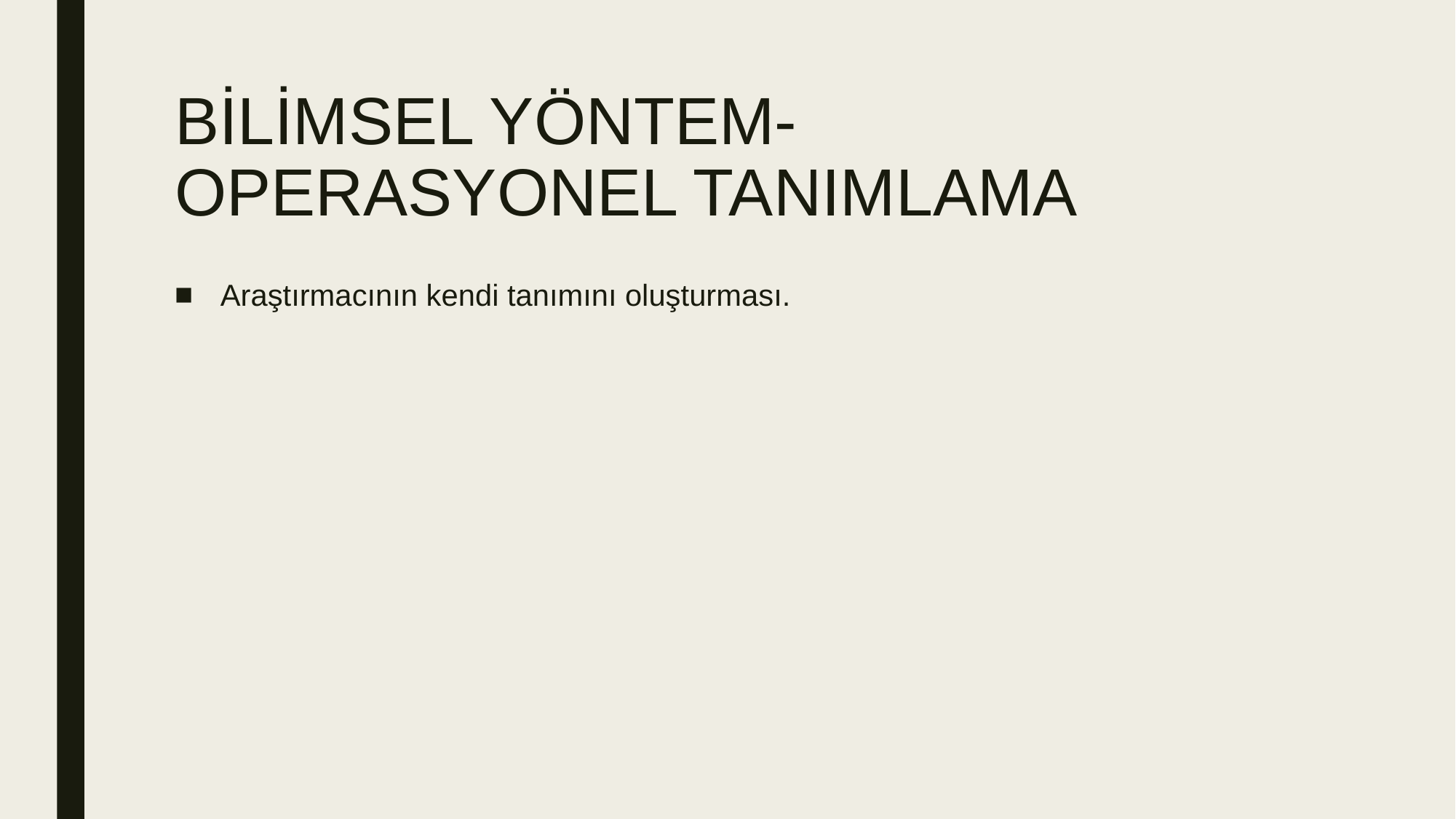

# BİLİMSEL YÖNTEM- OPERASYONEL TANIMLAMA
Araştırmacının kendi tanımını oluşturması.